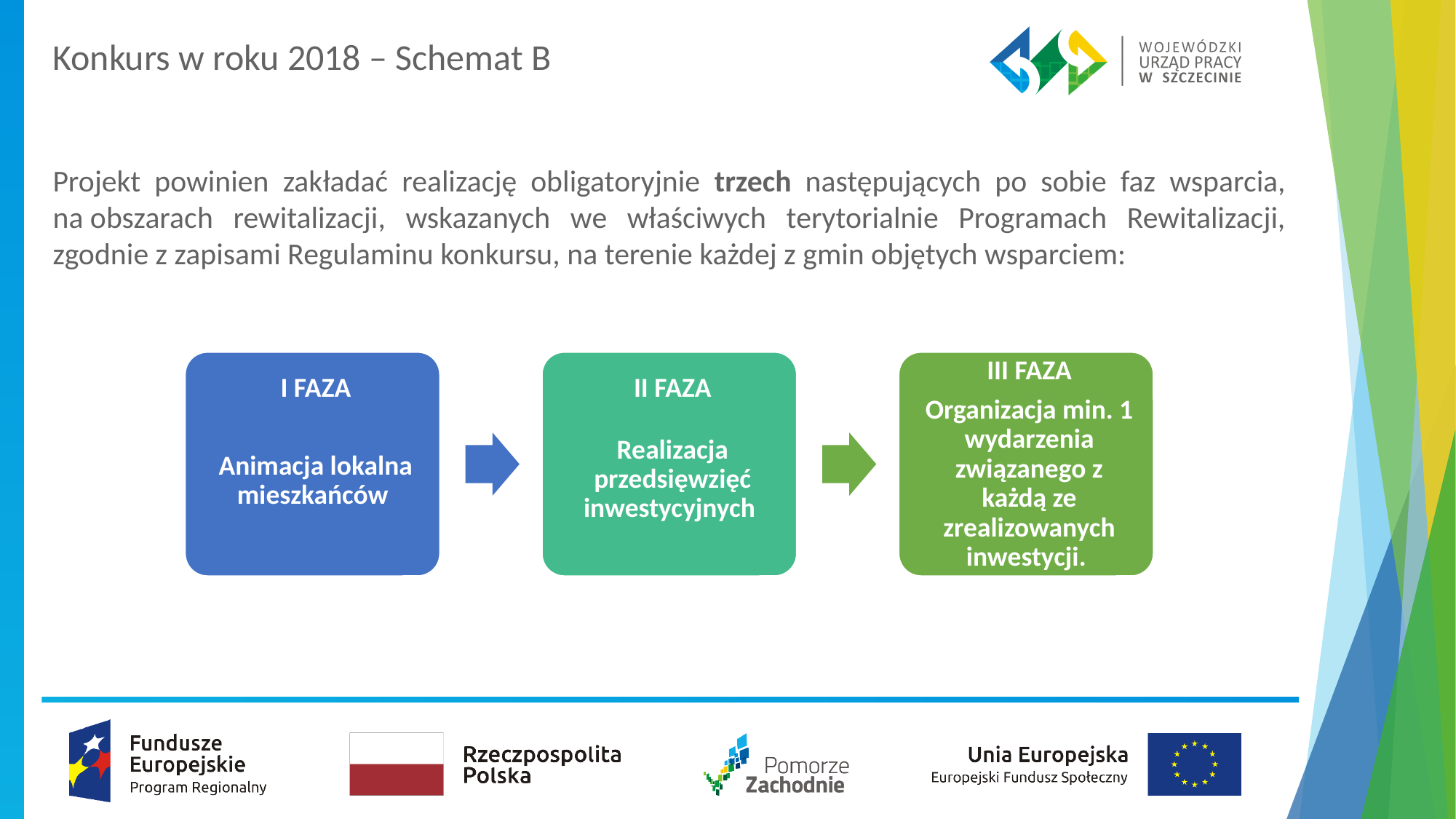

# Konkurs w roku 2018 – Schemat B
I FAZA

Animacja lokalna mieszkańców

II FAZA

Realizacja przedsięwzięć inwestycyjnych

III FAZA
Organizacja min. 1 wydarzenia związanego z każdą ze zrealizowanych inwestycji.
Projekt powinien zakładać realizację obligatoryjnie trzech następujących po sobie faz wsparcia, na obszarach rewitalizacji, wskazanych we właściwych terytorialnie Programach Rewitalizacji, zgodnie z zapisami Regulaminu konkursu, na terenie każdej z gmin objętych wsparciem: